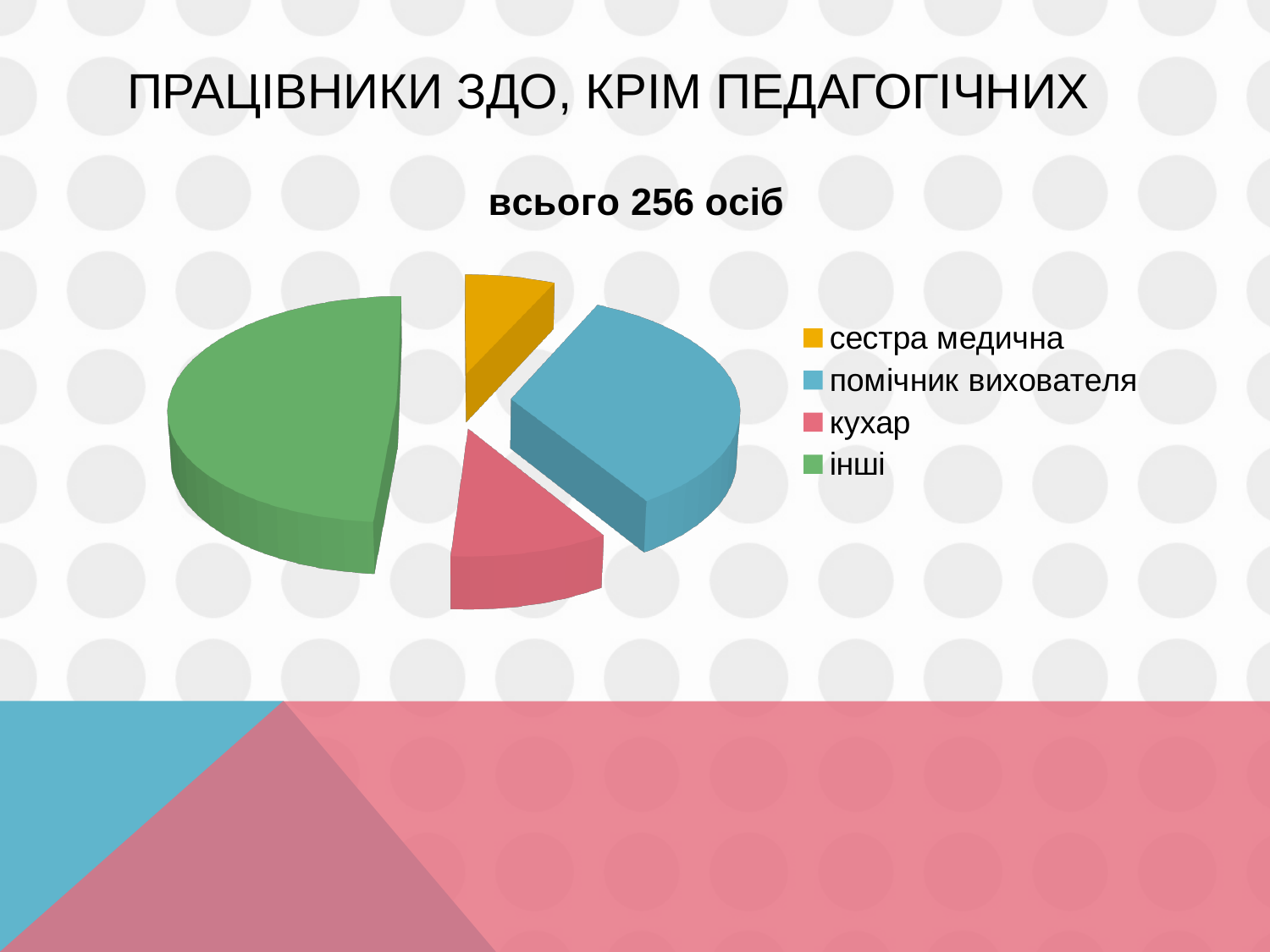

# Працівники здо, крім педагогічних

[unsupported chart]